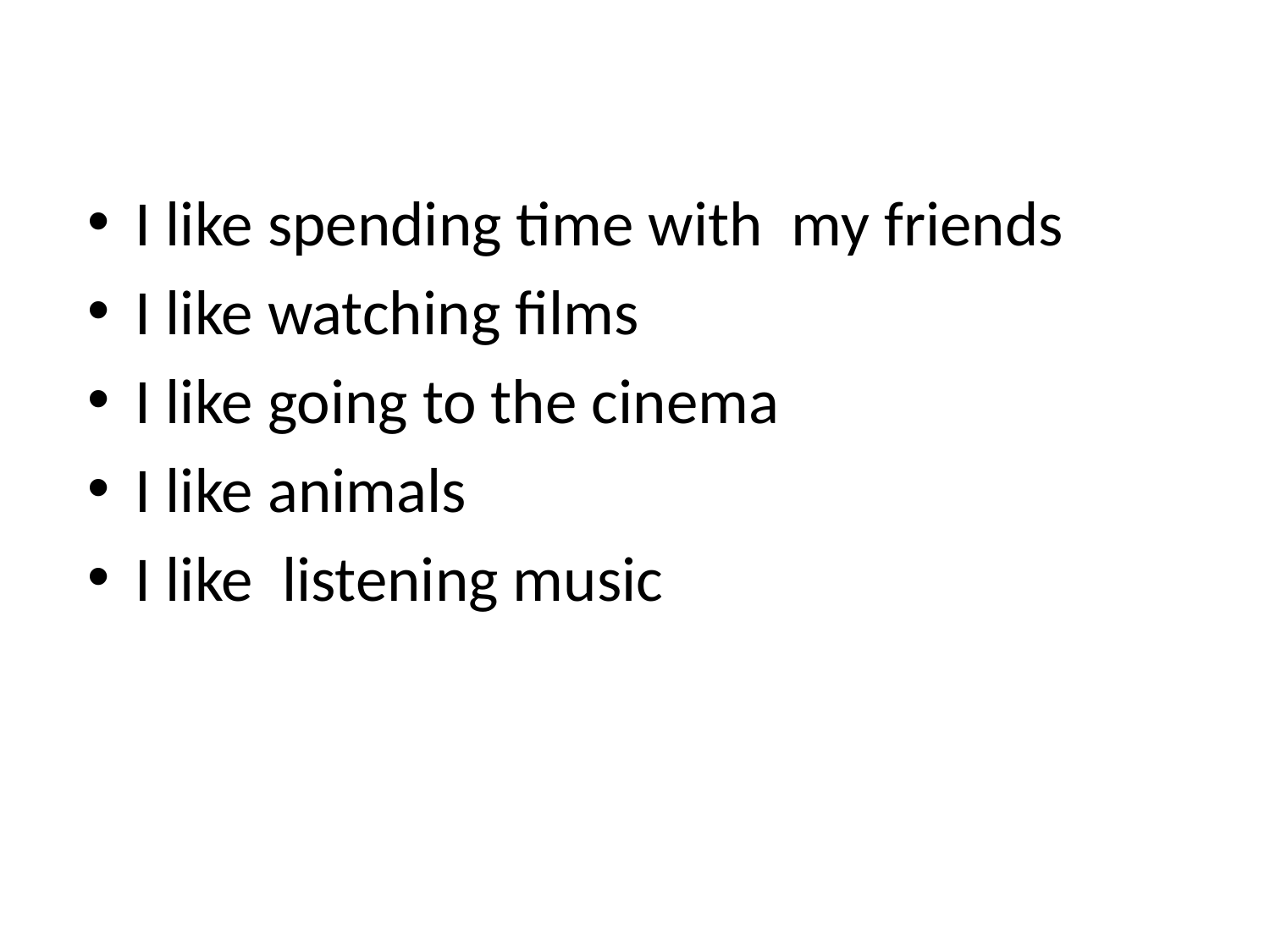

I like spending time with  my friends
I like watching films
I like going to the cinema
I like animals
I like  listening music